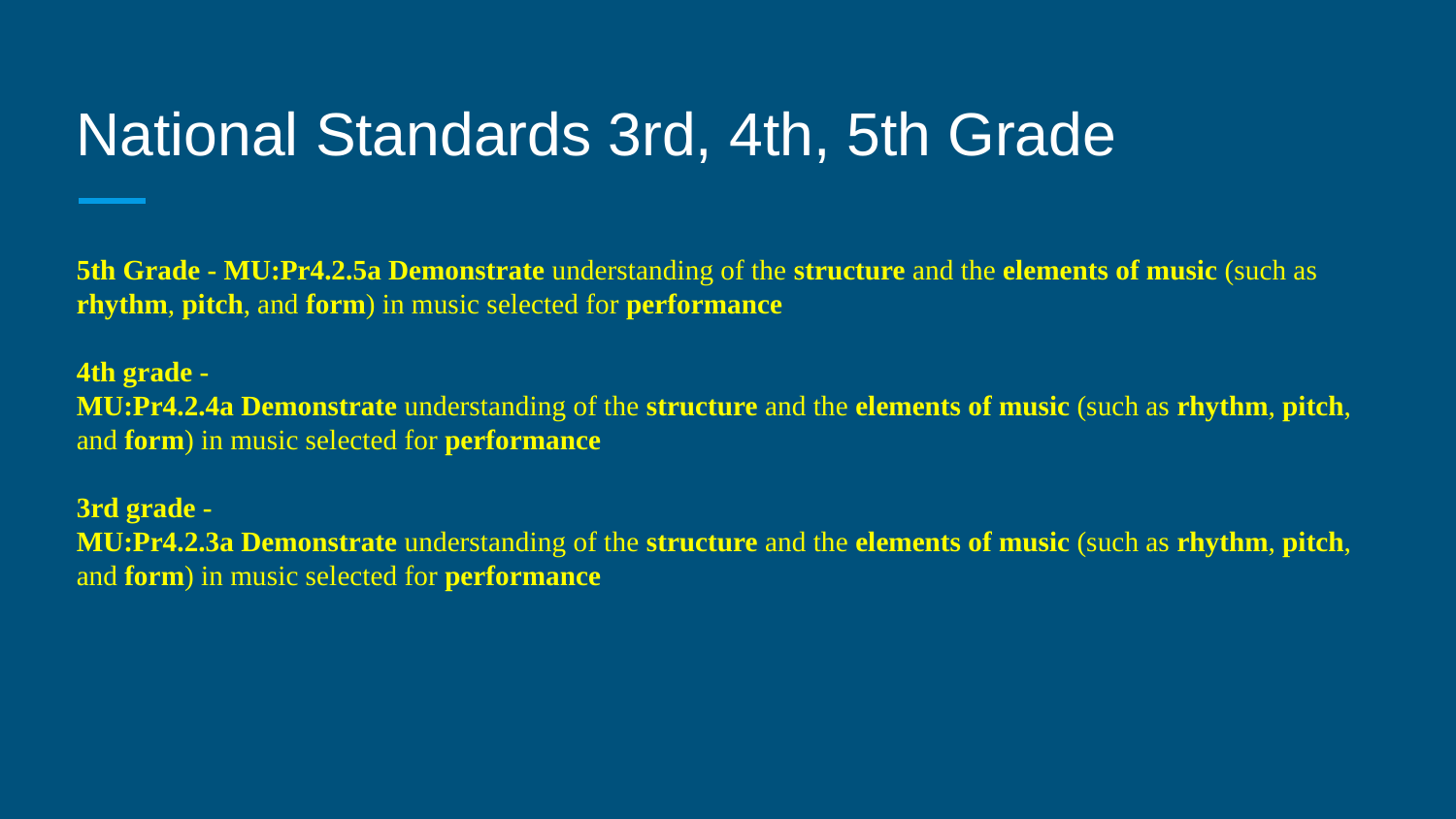

# National Standards 3rd, 4th, 5th Grade
5th Grade - MU:Pr4.2.5a Demonstrate understanding of the structure and the elements of music (such as rhythm, pitch, and form) in music selected for performance

4th grade -
MU:Pr4.2.4a Demonstrate understanding of the structure and the elements of music (such as rhythm, pitch, and form) in music selected for performance

3rd grade -
MU:Pr4.2.3a Demonstrate understanding of the structure and the elements of music (such as rhythm, pitch, and form) in music selected for performance